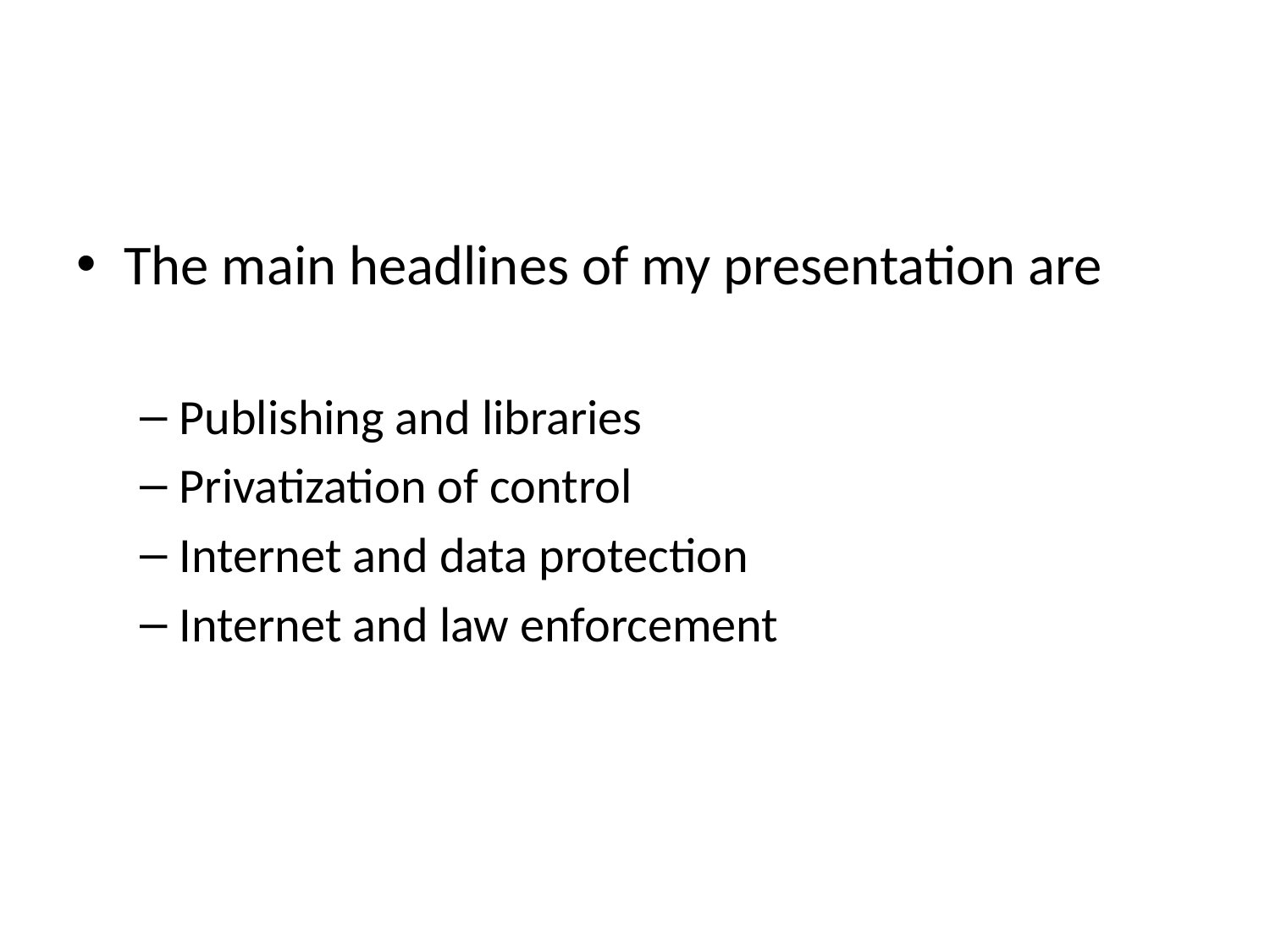

#
The main headlines of my presentation are

Publishing and libraries
Privatization of control
Internet and data protection
Internet and law enforcement